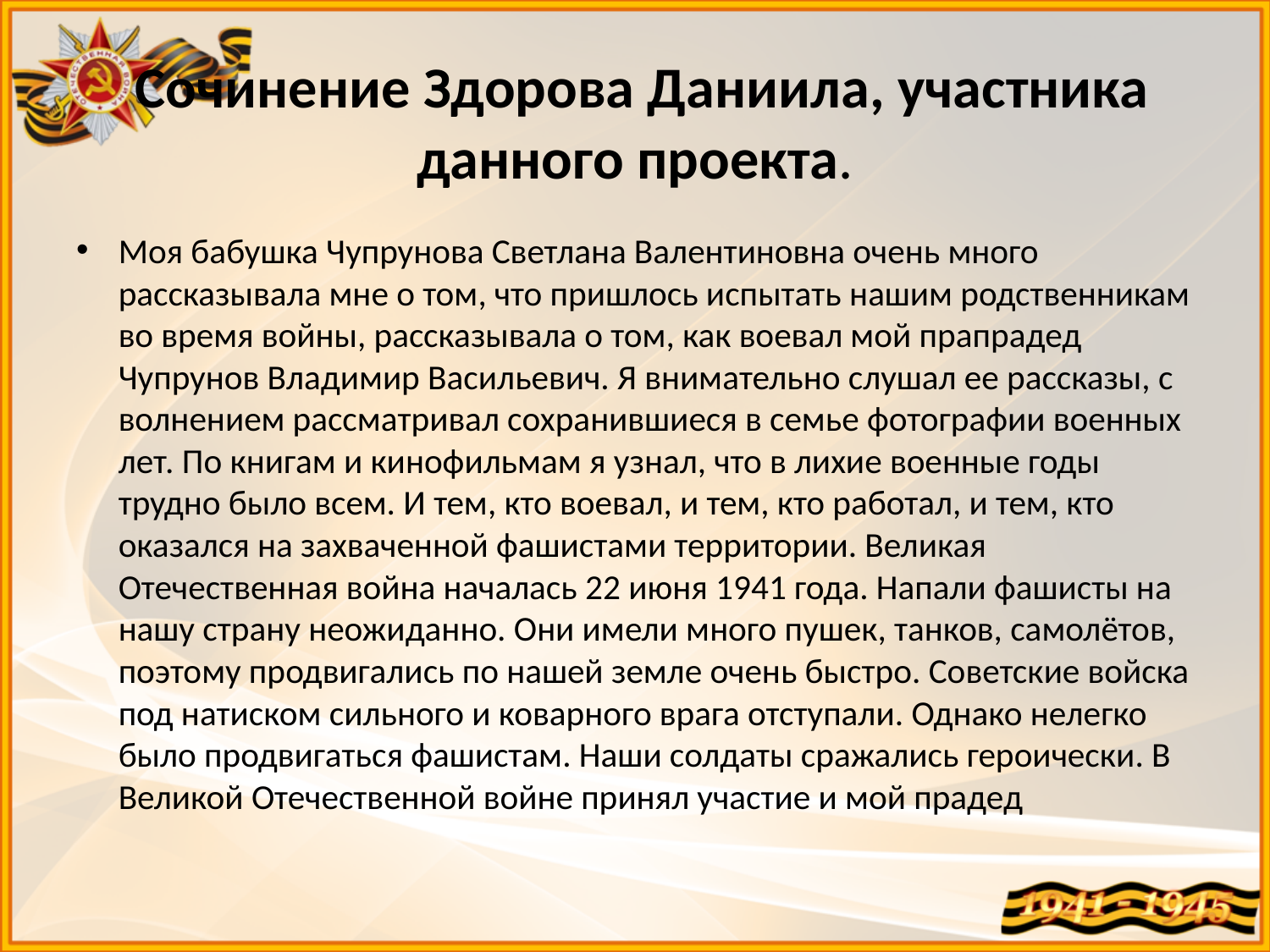

# Сочинение Здорова Даниила, участника данного проекта.
Моя бабушка Чупрунова Светлана Валентиновна очень много рассказывала мне о том, что пришлось испытать нашим родственникам во время войны, рассказывала о том, как воевал мой прапрадед Чупрунов Владимир Васильевич. Я внимательно слушал ее рассказы, с волнением рассматривал сохранившиеся в семье фотографии военных лет. По книгам и кинофильмам я узнал, что в лихие военные годы трудно было всем. И тем, кто воевал, и тем, кто работал, и тем, кто оказался на захваченной фашистами территории. Великая Отечественная война началась 22 июня 1941 года. Напали фашисты на нашу страну неожиданно. Они имели много пушек, танков, самолётов, поэтому продвигались по нашей земле очень быстро. Советские войска под натиском сильного и коварного врага отступали. Однако нелегко было продвигаться фашистам. Наши солдаты сражались героически. В Великой Отечественной войне принял участие и мой прадед